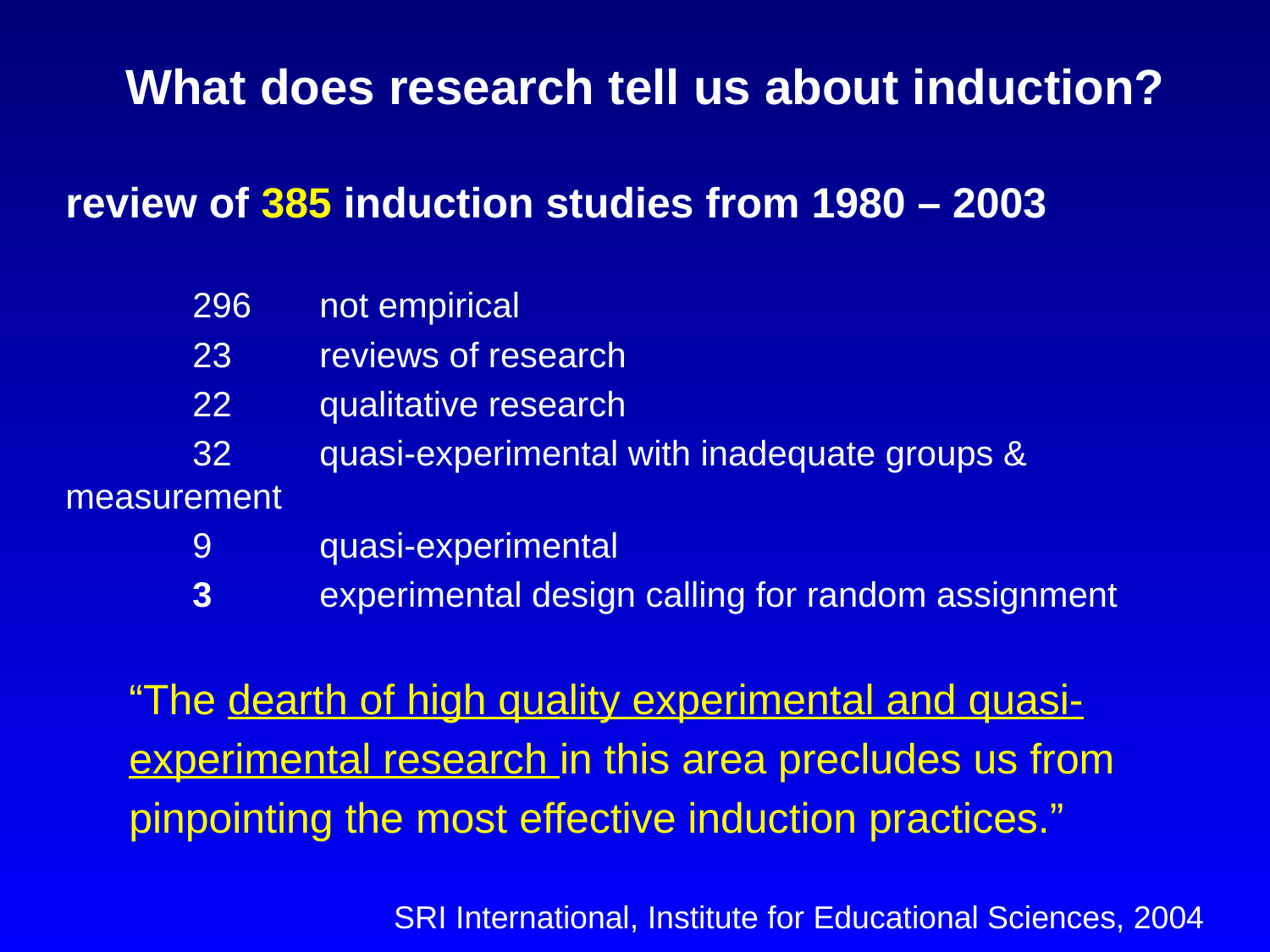

# What does research tell us about induction?
review of 385 induction studies from 1980 – 2003

	296	not empirical
	23	reviews of research
	22	qualitative research
	32	quasi-experimental with inadequate groups & measurement
	9	quasi-experimental
	3	experimental design calling for random assignment

“The dearth of high quality experimental and quasi-
experimental research in this area precludes us from
pinpointing the most effective induction practices.”

SRI International, Institute for Educational Sciences, 2004